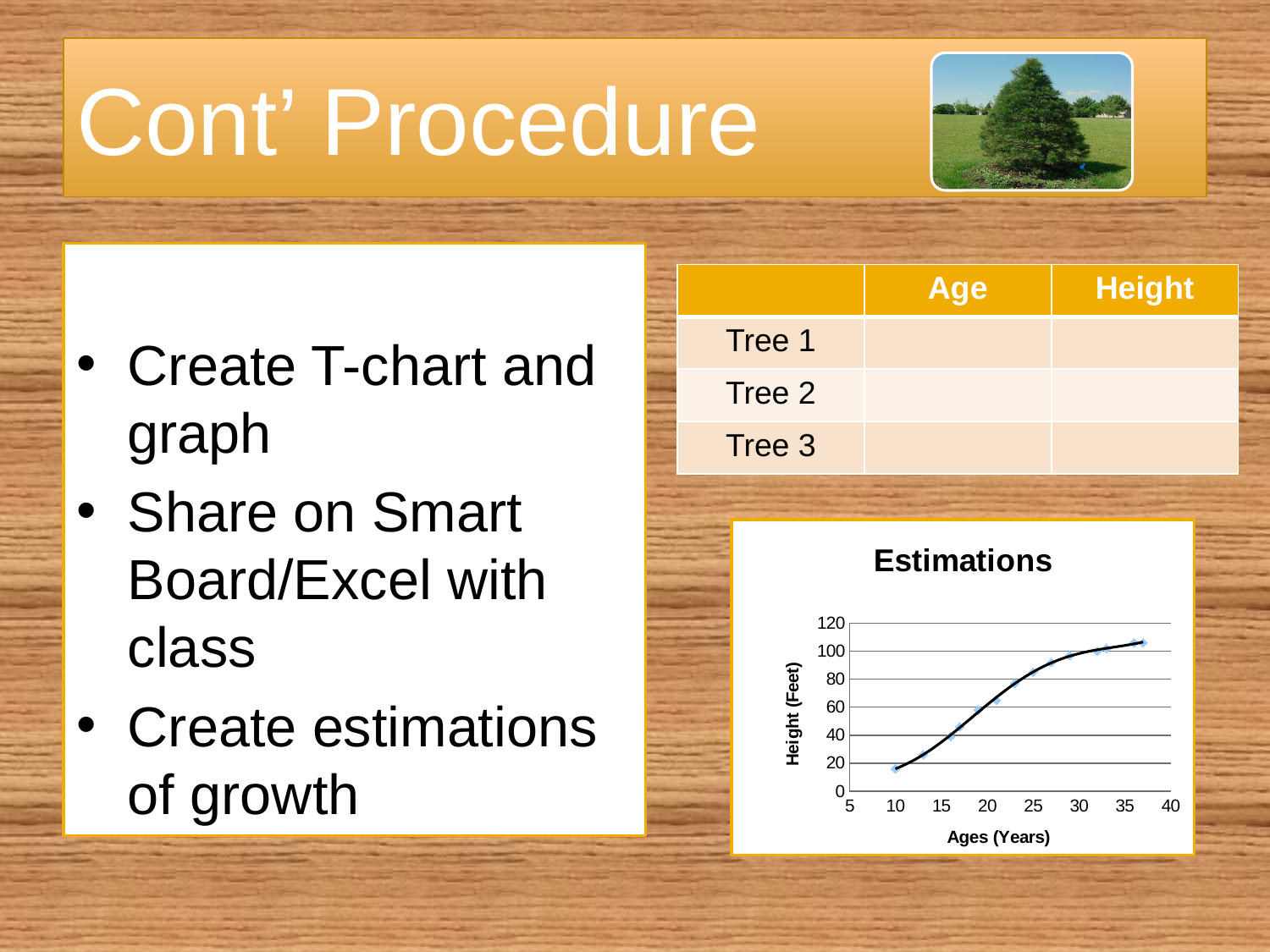

# Cont’ Procedure

Create T-chart and graph
Share on Smart Board/Excel with class
Create estimations of growth

|  | Age | Height |
| --- | --- | --- |
| Tree 1 |  |  |
| Tree 2 |  |  |
| Tree 3 |  |  |

### Chart: Estimations

| Category | Y-Values |
|---|---|